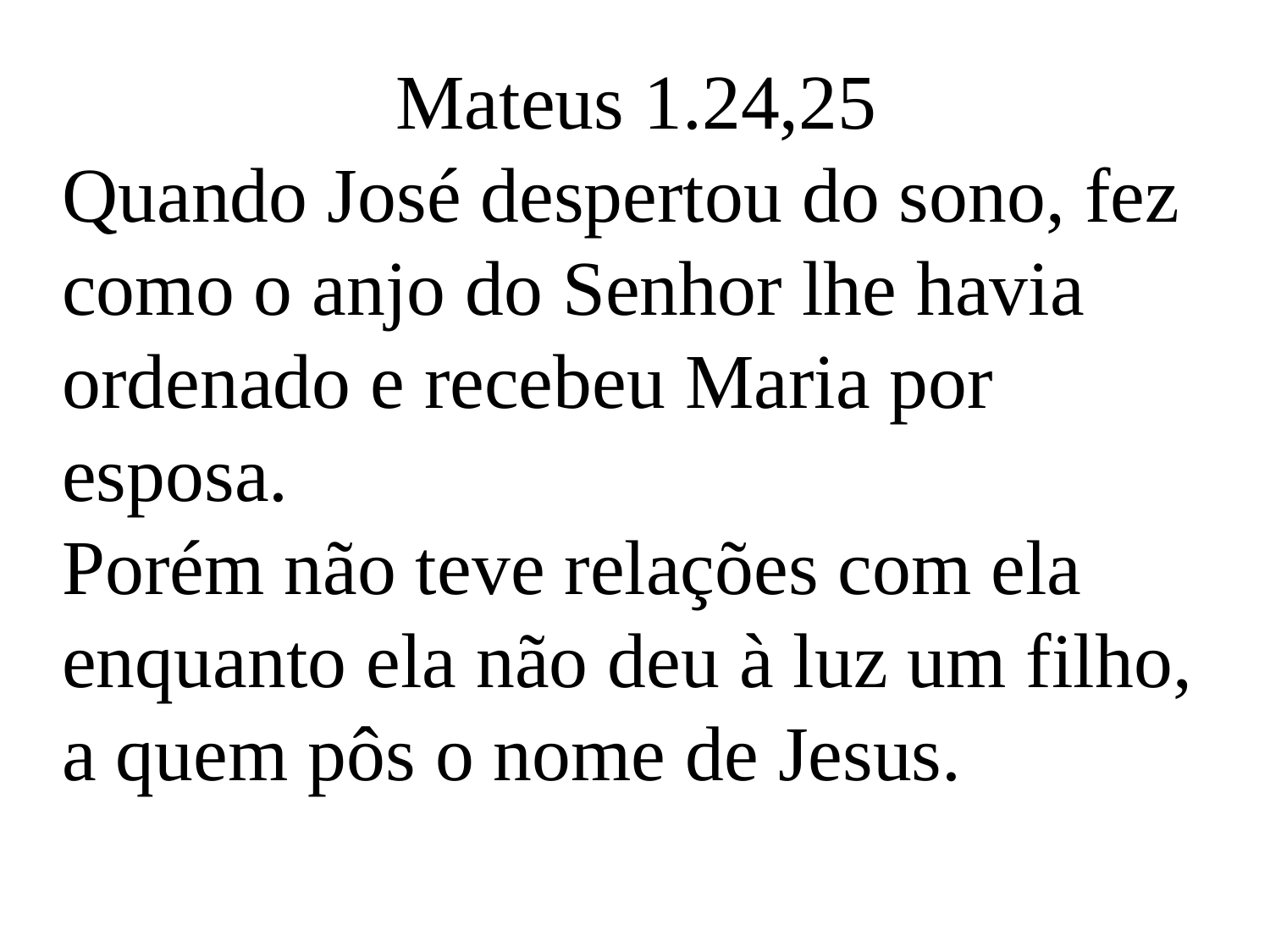

Mateus 1.24,25
Quando José despertou do sono, fez como o anjo do Senhor lhe havia ordenado e recebeu Maria por esposa.
Porém não teve relações com ela enquanto ela não deu à luz um filho, a quem pôs o nome de Jesus.